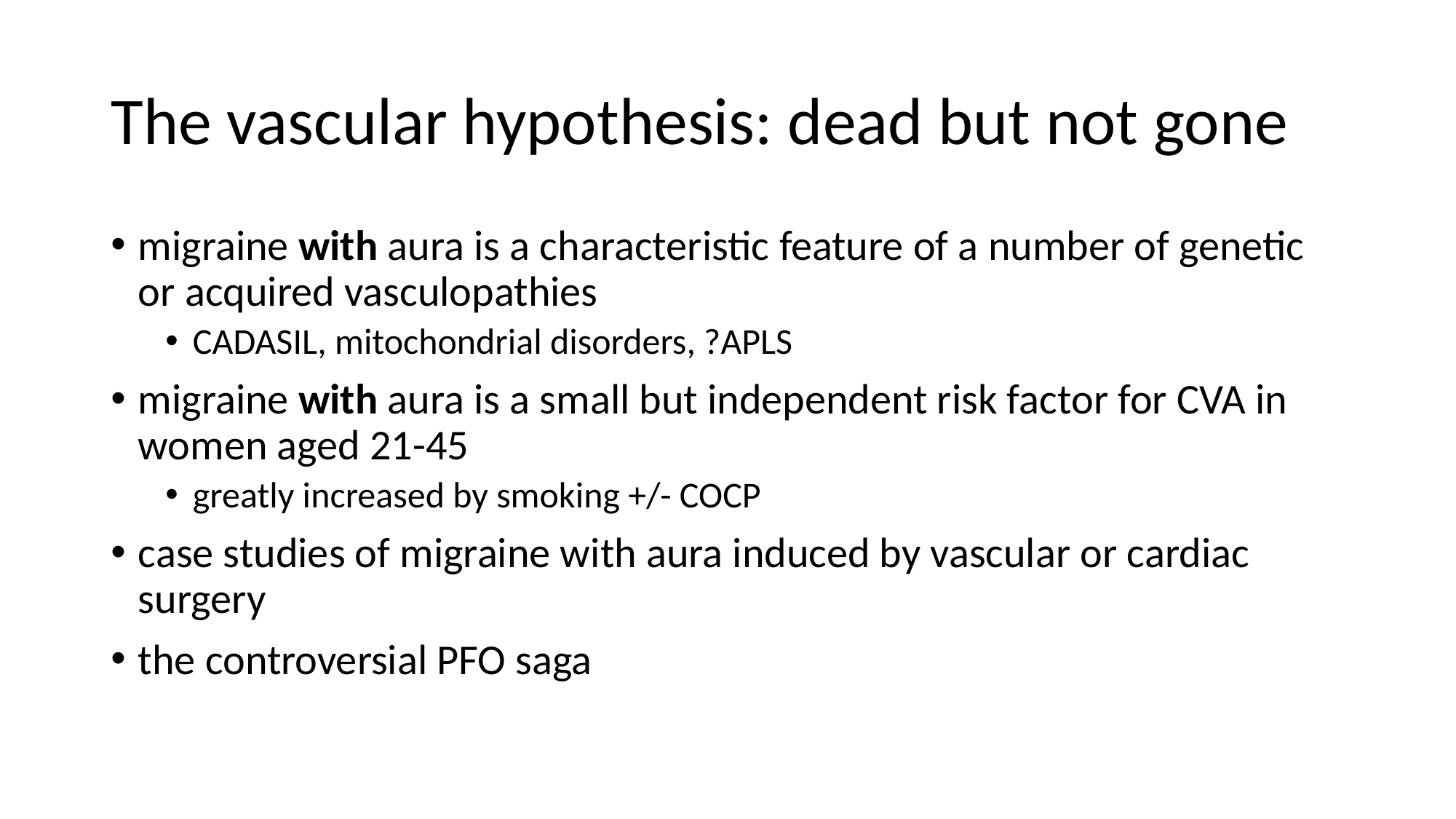

# The vascular hypothesis: dead but not gone
migraine with aura is a characteristic feature of a number of genetic or acquired vasculopathies
CADASIL, mitochondrial disorders, ?APLS
migraine with aura is a small but independent risk factor for CVA in women aged 21-45
greatly increased by smoking +/- COCP
case studies of migraine with aura induced by vascular or cardiac surgery
the controversial PFO saga